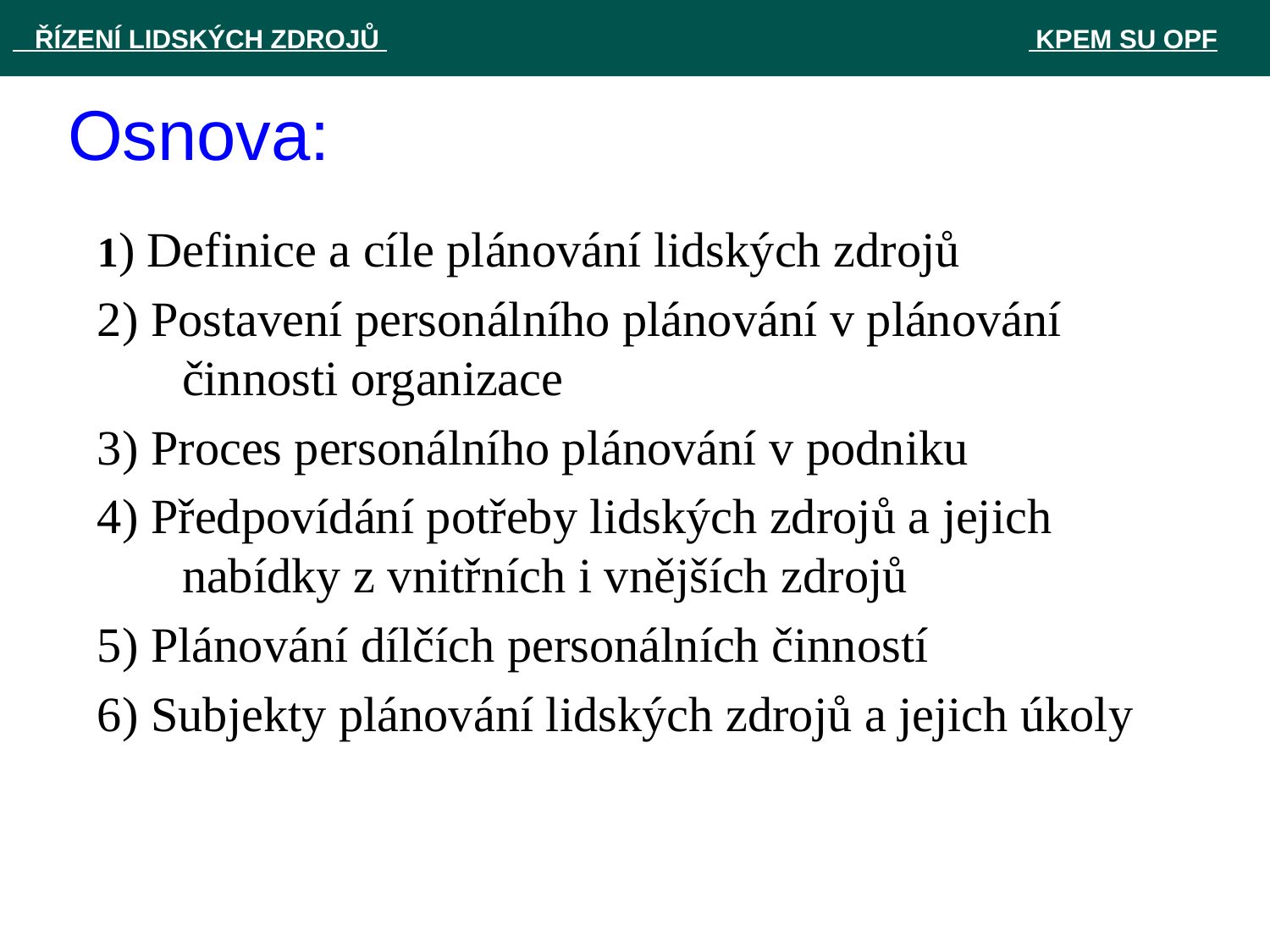

ŘÍZENÍ LIDSKÝCH ZDROJŮ 						 KPEM SU OPF
# Osnova:
1) Definice a cíle plánování lidských zdrojů
2) Postavení personálního plánování v plánování činnosti organizace
3) Proces personálního plánování v podniku
4) Předpovídání potřeby lidských zdrojů a jejich nabídky z vnitřních i vnějších zdrojů
5) Plánování dílčích personálních činností
6) Subjekty plánování lidských zdrojů a jejich úkoly